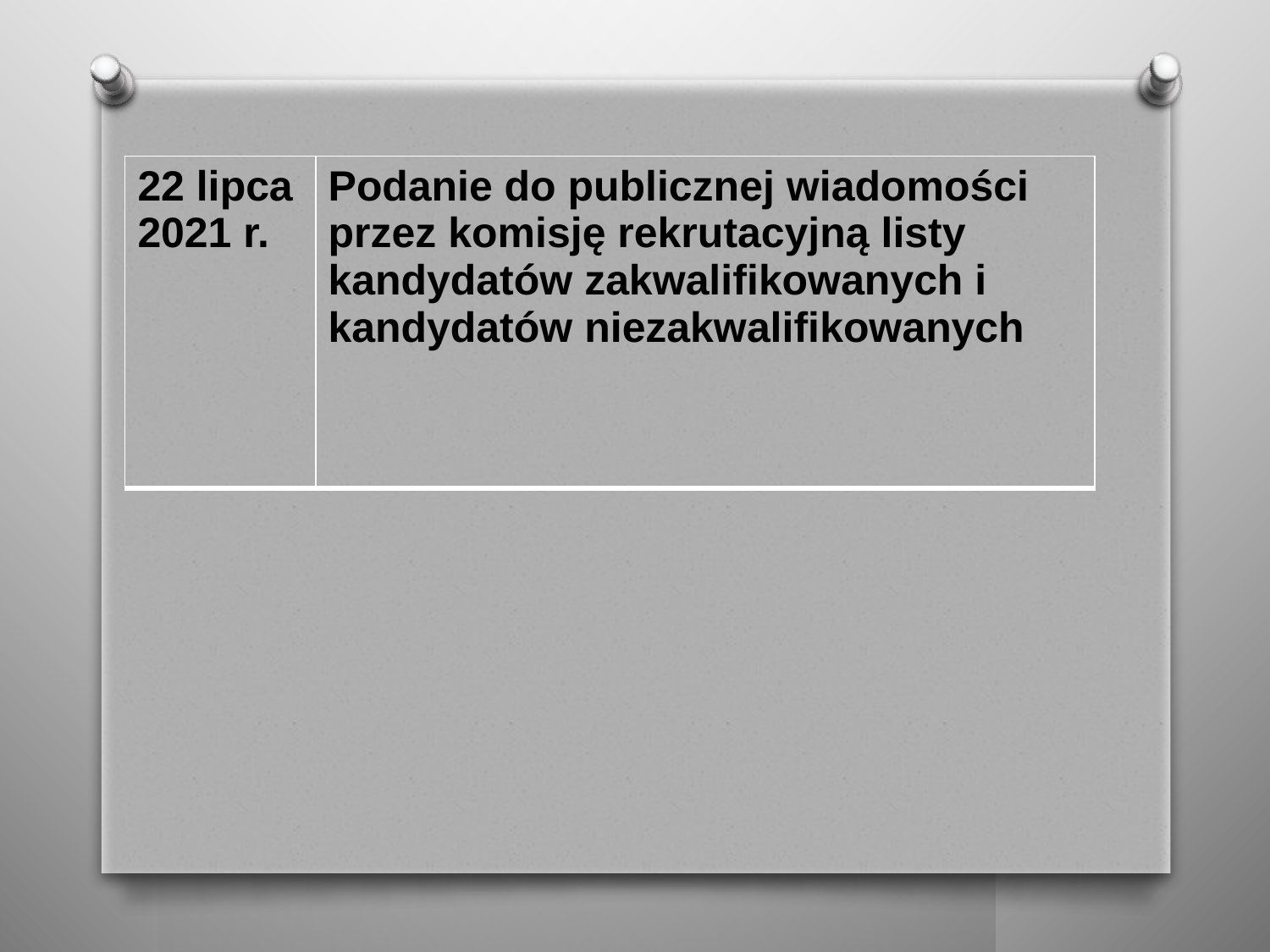

| 22 lipca 2021 r. | Podanie do publicznej wiadomości przez komisję rekrutacyjną listy kandydatów zakwalifikowanych i kandydatów niezakwalifikowanych |
| --- | --- |